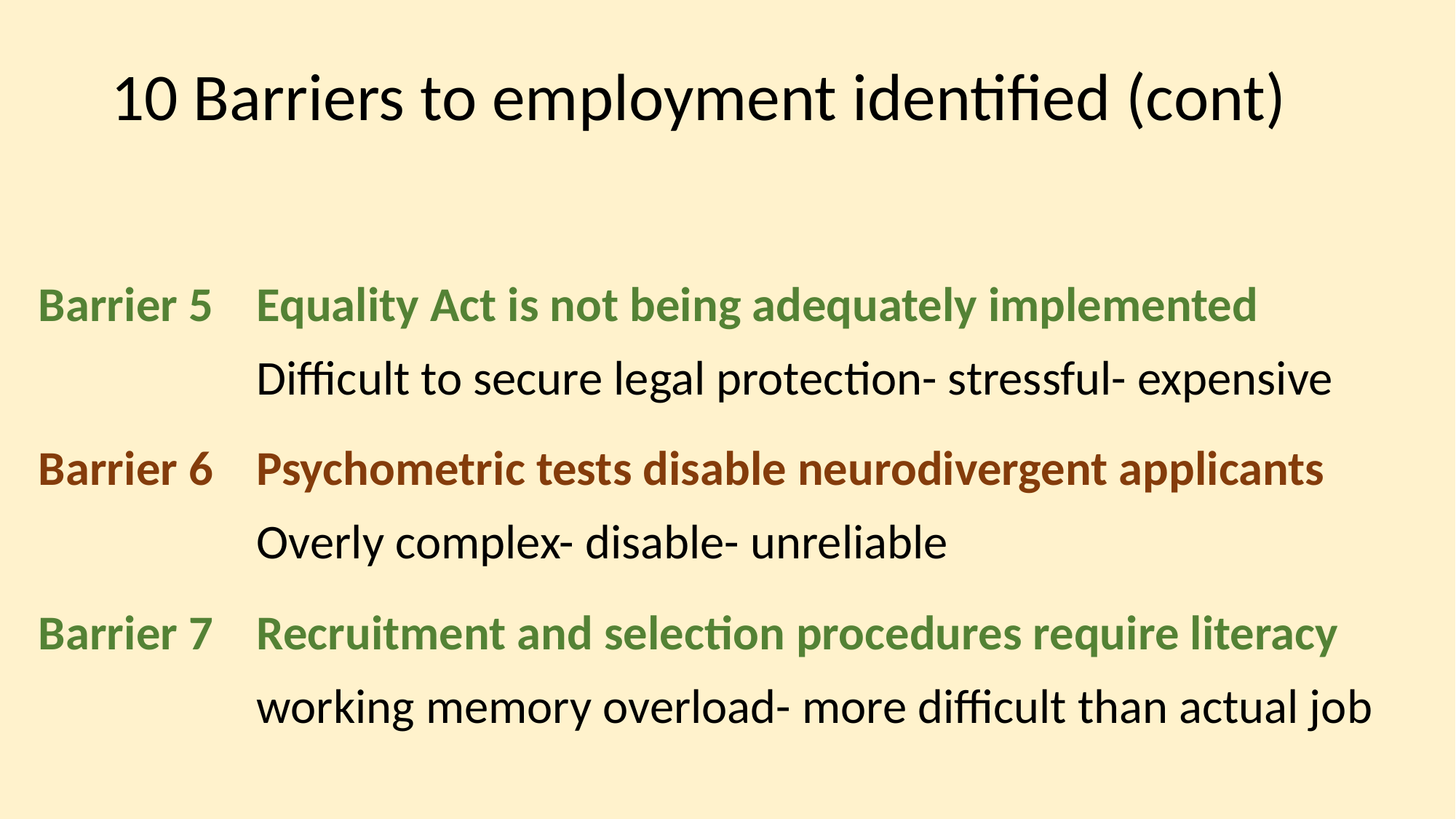

# 10 Barriers to employment identified (cont)

Barrier 5	Equality Act is not being adequately implemented
		Difficult to secure legal protection- stressful- expensive
Barrier 6	Psychometric tests disable neurodivergent applicants
		Overly complex- disable- unreliable
Barrier 7	Recruitment and selection procedures require literacy
		working memory overload- more difficult than actual job